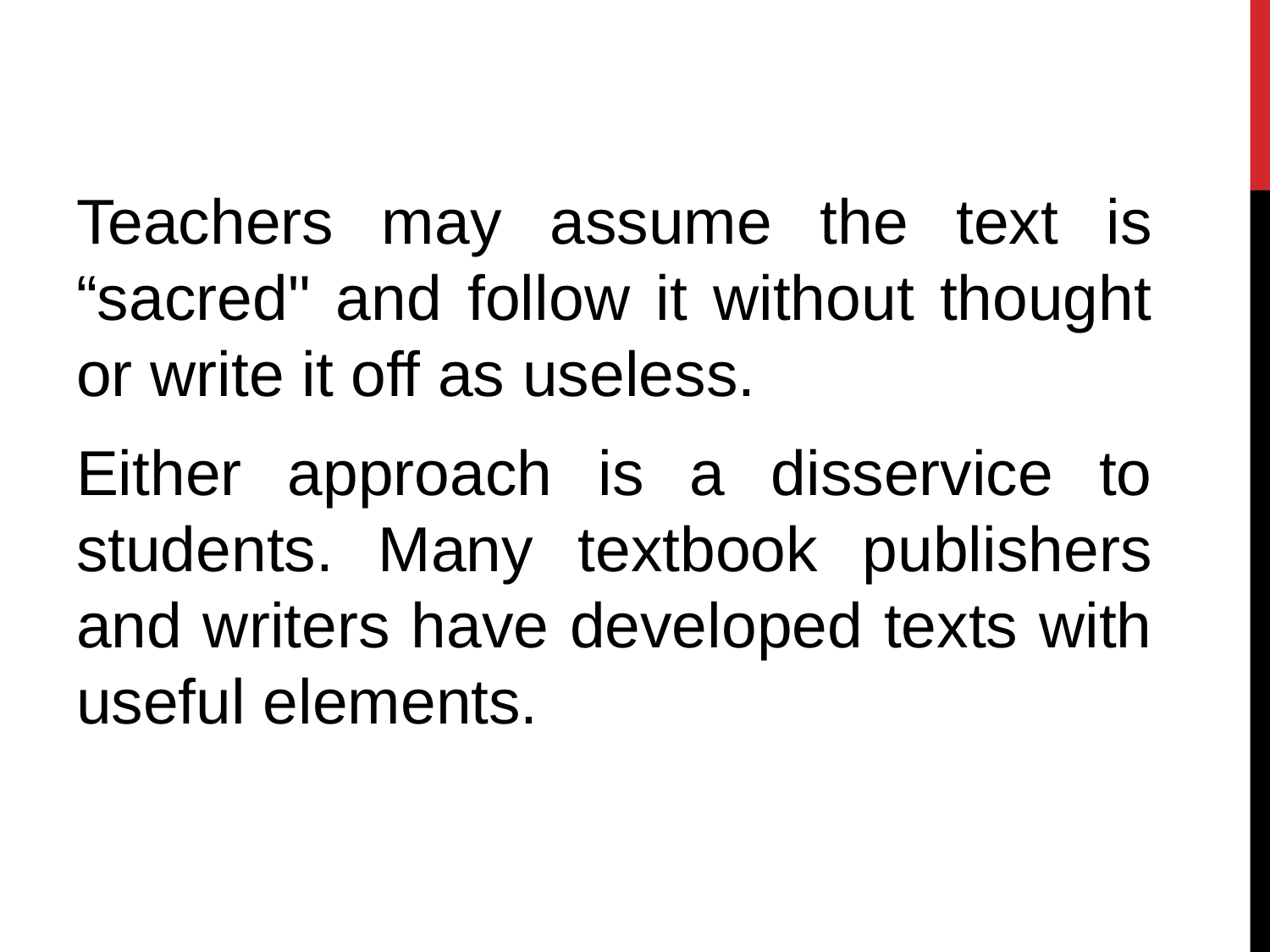

Teachers may assume the text is “sacred" and follow it without thought or write it off as useless.
Either approach is a disservice to students. Many textbook publishers and writers have developed texts with useful elements.